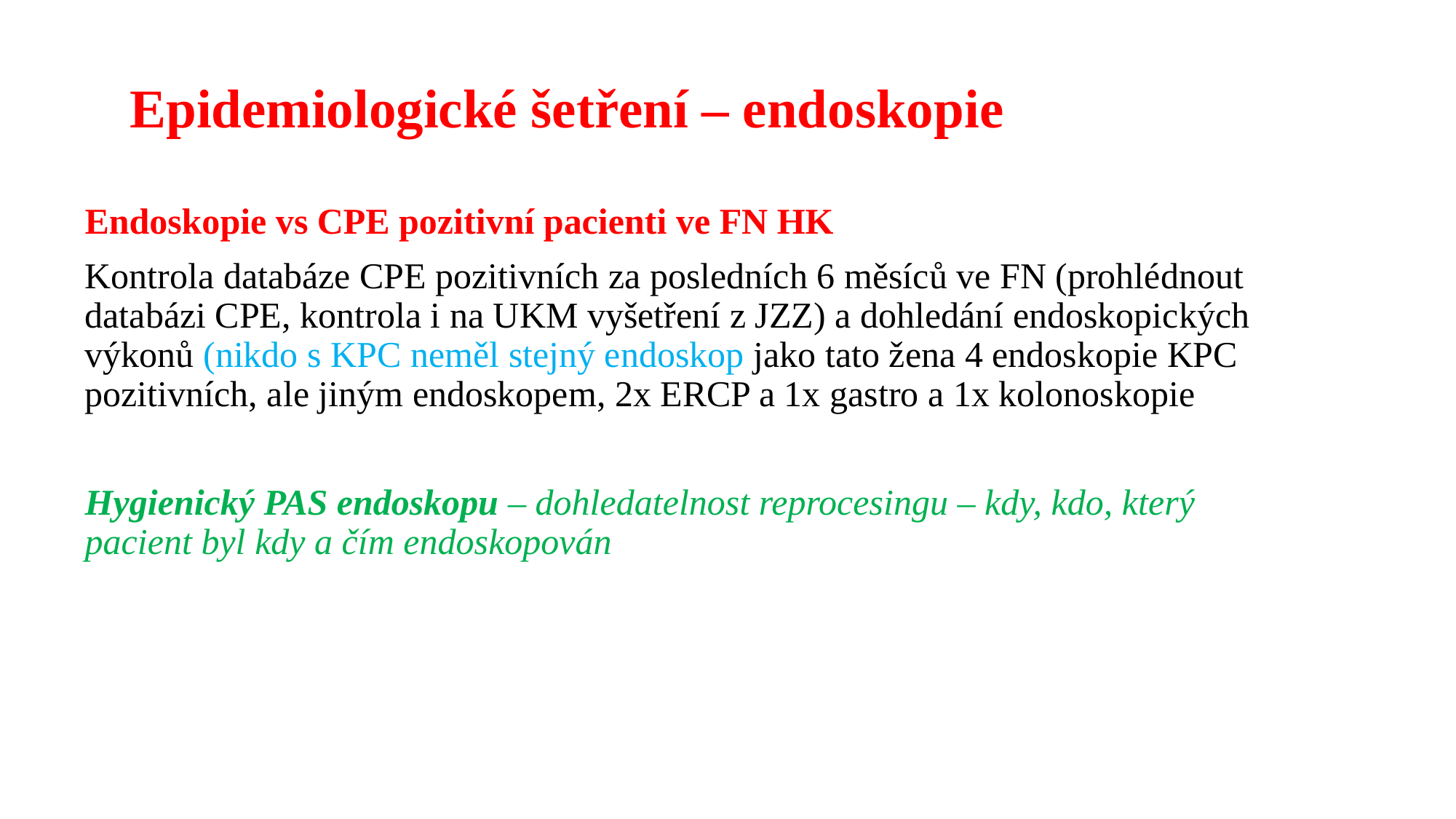

Epidemiologické šetření – endoskopie
#
Endoskopie vs CPE pozitivní pacienti ve FN HK
Kontrola databáze CPE pozitivních za posledních 6 měsíců ve FN (prohlédnout databázi CPE, kontrola i na UKM vyšetření z JZZ) a dohledání endoskopických výkonů (nikdo s KPC neměl stejný endoskop jako tato žena 4 endoskopie KPC pozitivních, ale jiným endoskopem, 2x ERCP a 1x gastro a 1x kolonoskopie

Hygienický PAS endoskopu – dohledatelnost reprocesingu – kdy, kdo, který pacient byl kdy a čím endoskopován